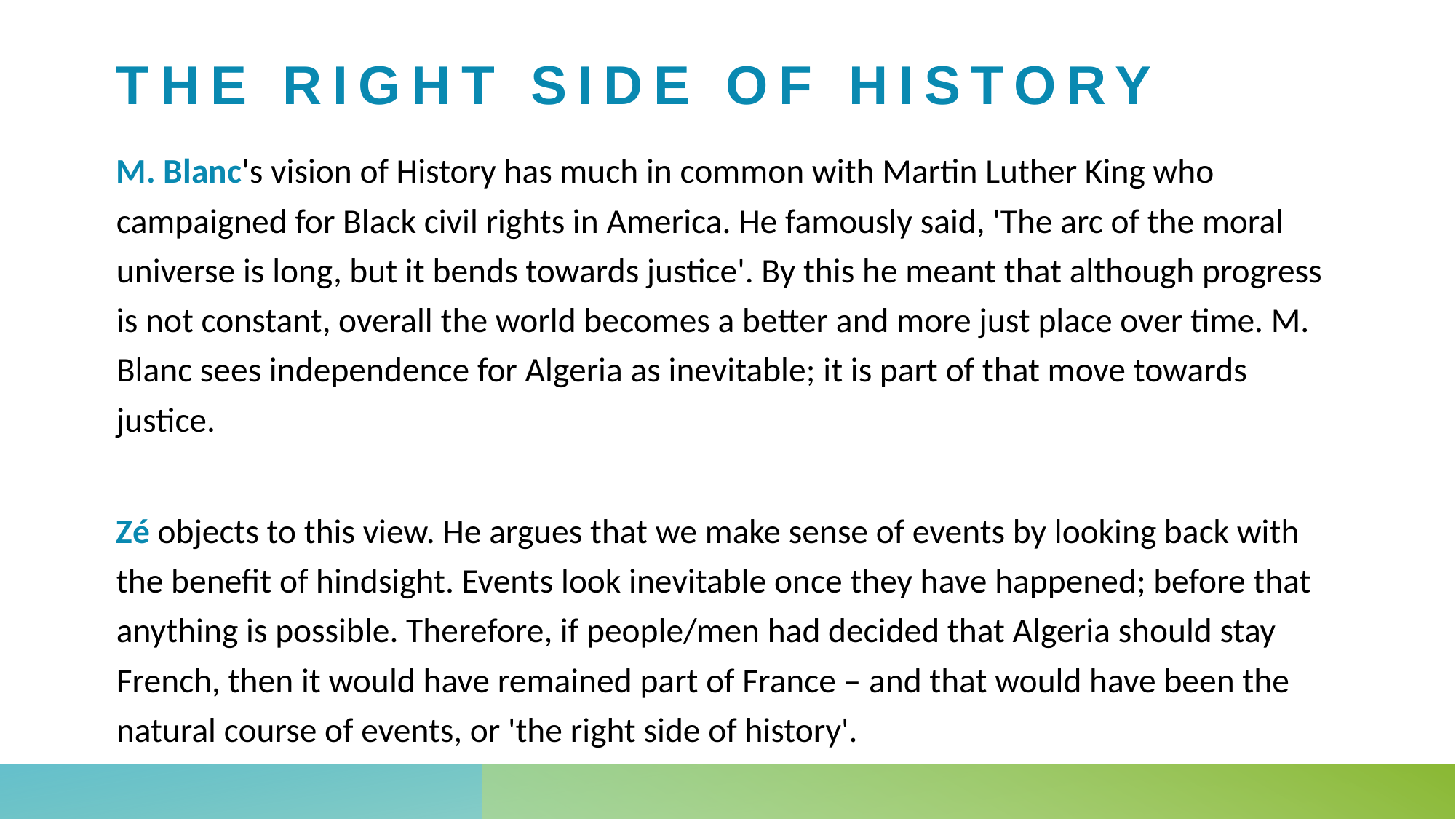

# The right side of history
M. Blanc's vision of History has much in common with Martin Luther King who campaigned for Black civil rights in America. He famously said, 'The arc of the moral universe is long, but it bends towards justice'. By this he meant that although progress is not constant, overall the world becomes a better and more just place over time. M. Blanc sees independence for Algeria as inevitable; it is part of that move towards justice.

Zé objects to this view. He argues that we make sense of events by looking back with the benefit of hindsight. Events look inevitable once they have happened; before that anything is possible. Therefore, if people/men had decided that Algeria should stay French, then it would have remained part of France – and that would have been the natural course of events, or 'the right side of history'.